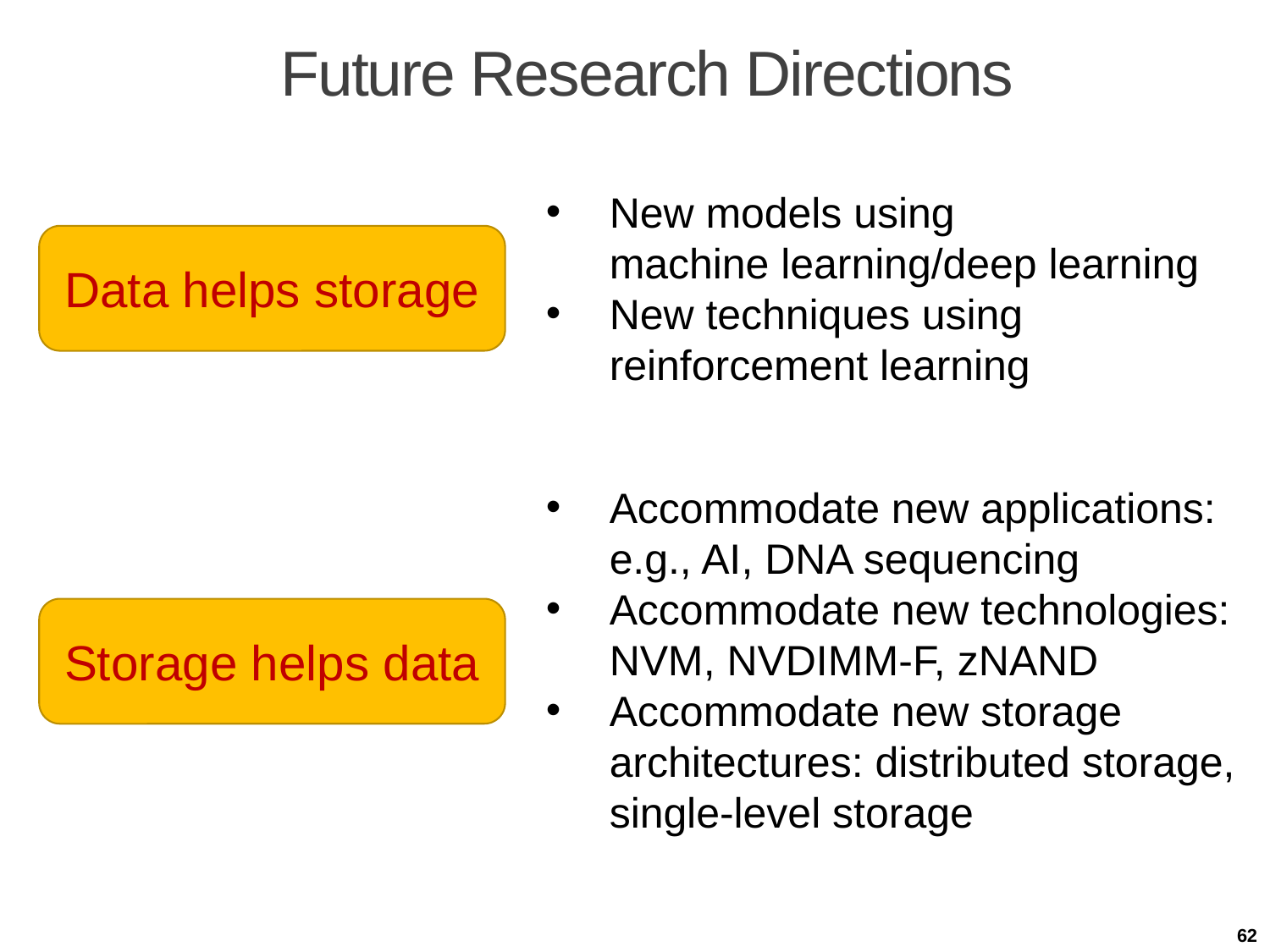

# Future Research Directions
New models using
machine learning/deep learning
New techniques using reinforcement learning
Data helps storage
Accommodate new applications: e.g., AI, DNA sequencing
Accommodate new technologies: NVM, NVDIMM-F, zNAND
Accommodate new storage architectures: distributed storage, single-level storage
Storage helps data
62